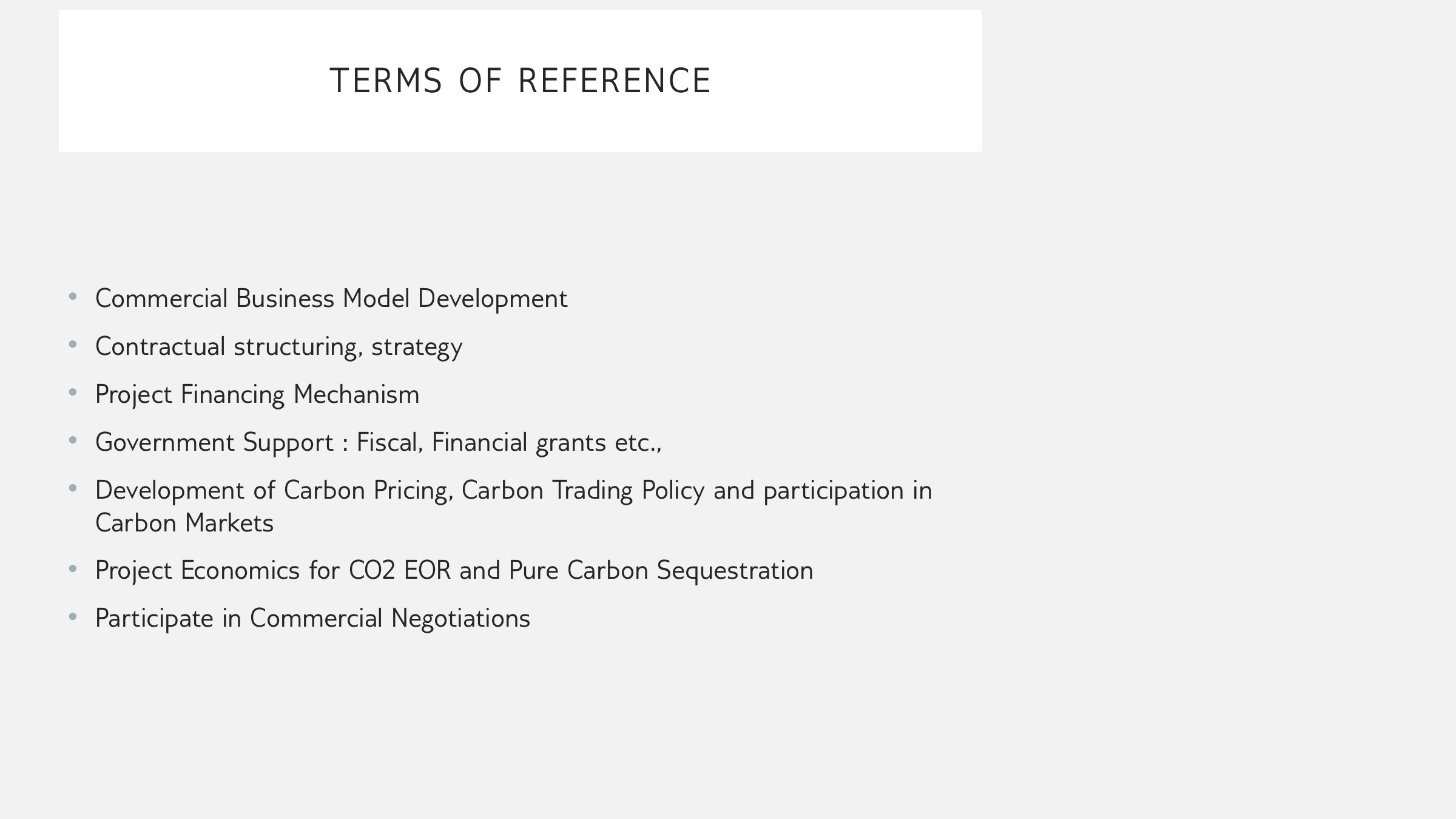

# Terms of Reference
Commercial Business Model Development
Contractual structuring, strategy
Project Financing Mechanism
Government Support : Fiscal, Financial grants etc.,
Development of Carbon Pricing, Carbon Trading Policy and participation in Carbon Markets
Project Economics for CO2 EOR and Pure Carbon Sequestration
Participate in Commercial Negotiations